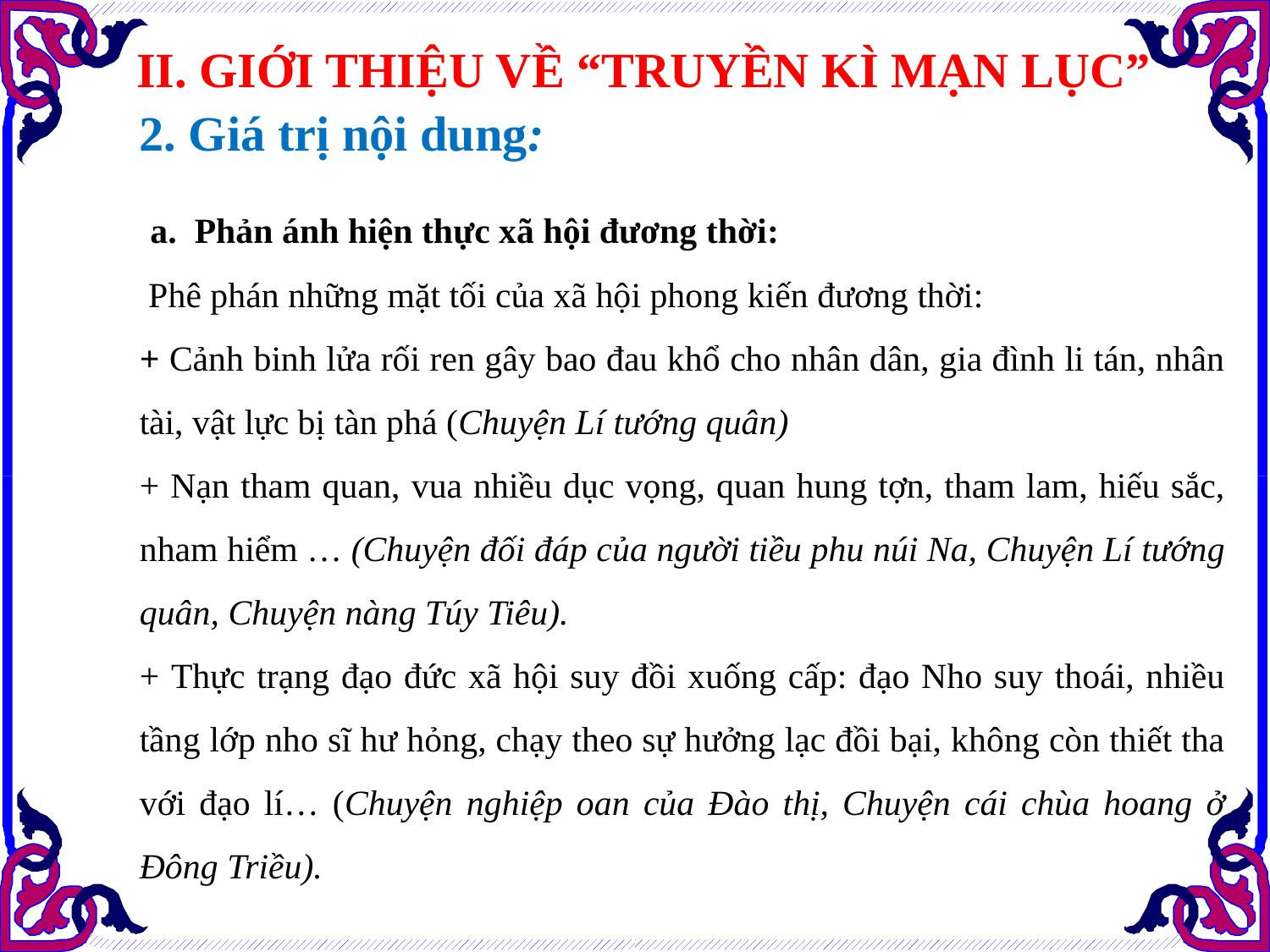

II. GIỚI THIỆU VỀ “TRUYỀN KÌ MẠN LỤC”
2. Giá trị nội dung:
 a.  Phản ánh hiện thực xã hội đương thời:
 Phê phán những mặt tối của xã hội phong kiến đương thời:
+ Cảnh binh lửa rối ren gây bao đau khổ cho nhân dân, gia đình li tán, nhân tài, vật lực bị tàn phá (Chuyện Lí tướng quân)
+ Nạn tham quan, vua nhiều dục vọng, quan hung tợn, tham lam, hiếu sắc, nham hiểm … (Chuyện đối đáp của người tiều phu núi Na, Chuyện Lí tướng quân, Chuyện nàng Túy Tiêu).
+ Thực trạng đạo đức xã hội suy đồi xuống cấp: đạo Nho suy thoái, nhiều tầng lớp nho sĩ hư hỏng, chạy theo sự hưởng lạc đồi bại, không còn thiết tha với đạo lí… (Chuyện nghiệp oan của Đào thị, Chuyện cái chùa hoang ở Đông Triều).